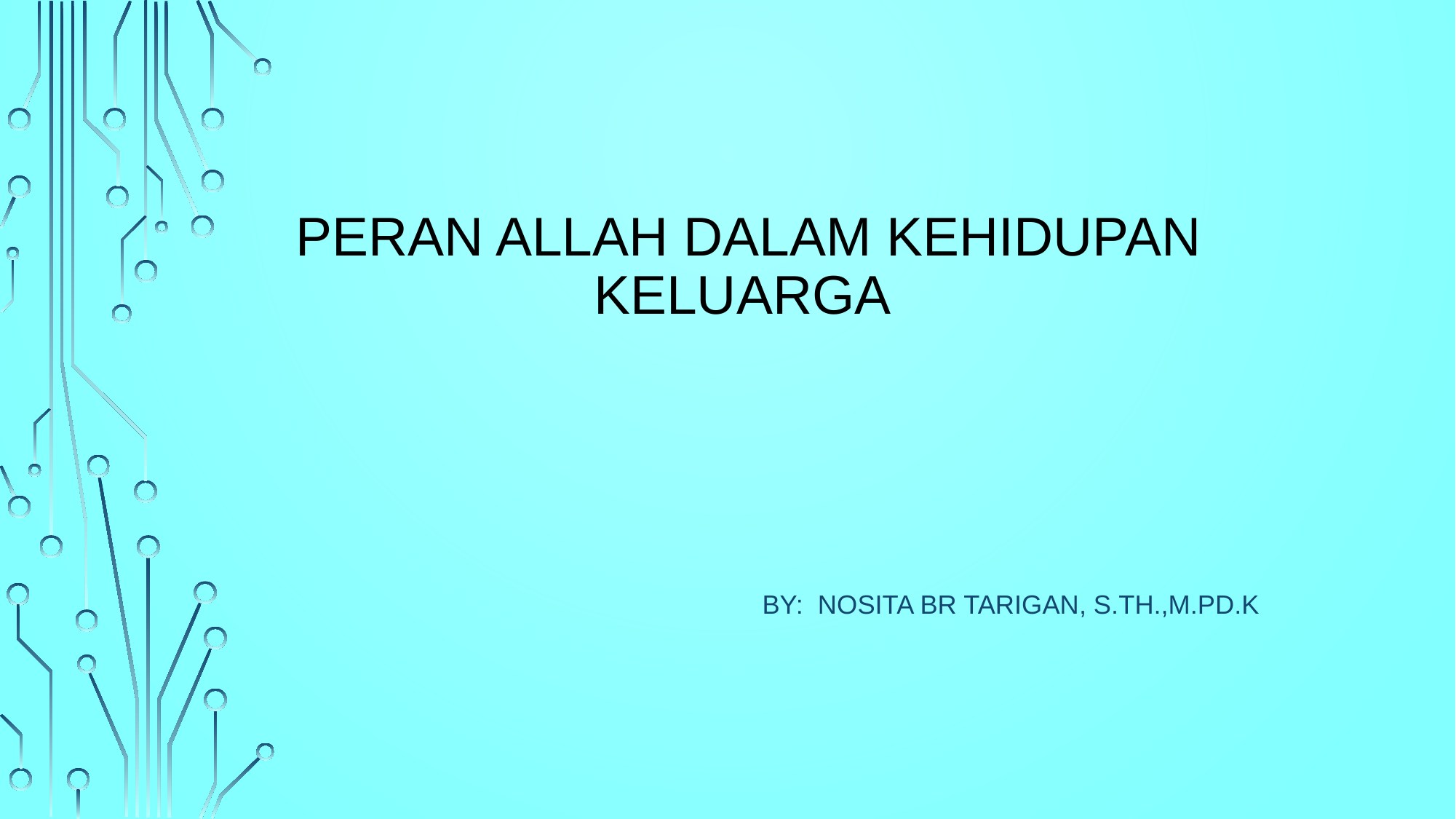

# PERAN ALLAH DALAM KEHIDUPAN KELUARGA

BY:  NOSITA BR TARIGAN, S.TH.,M.PD.K